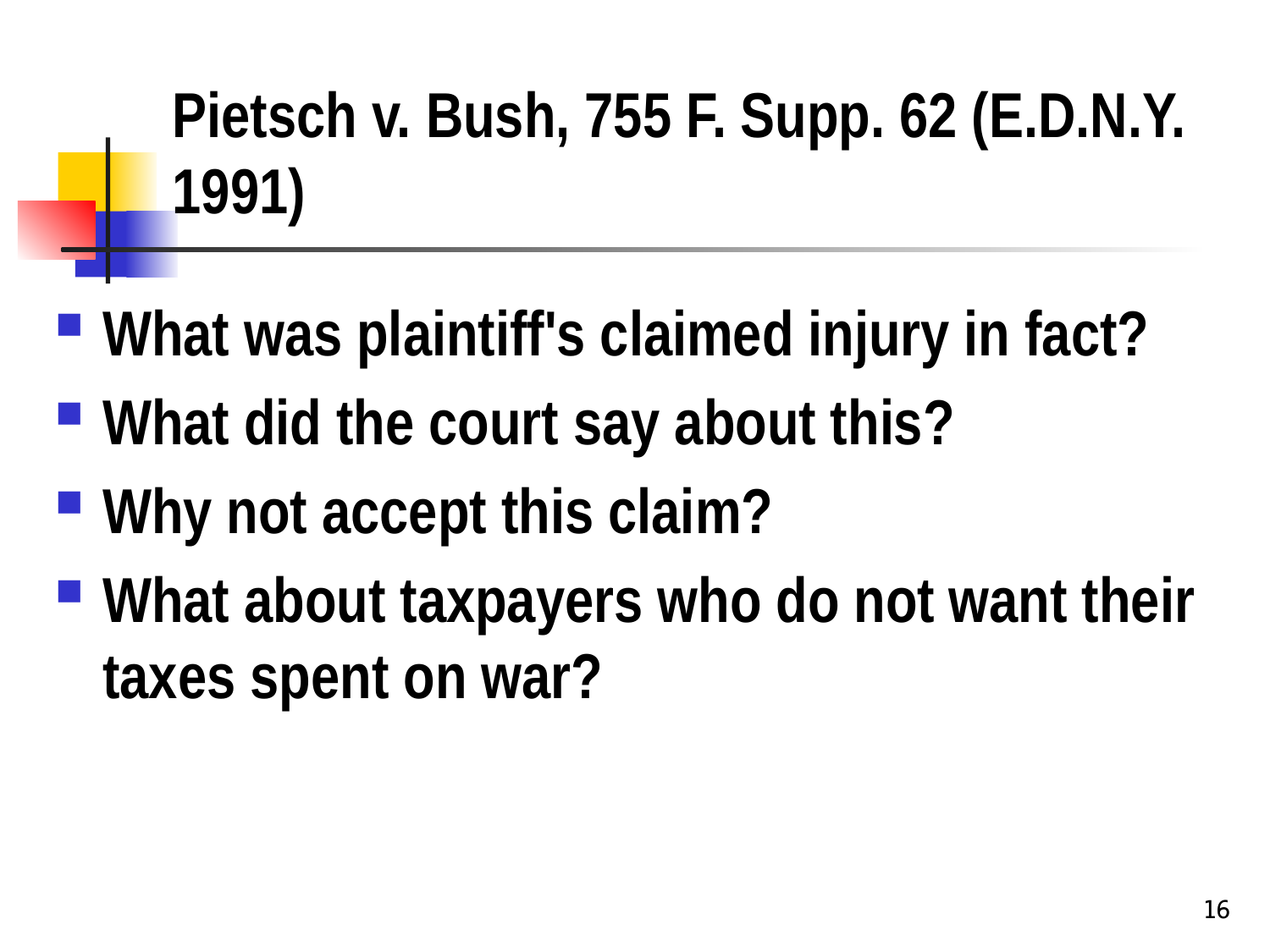

# Pietsch v. Bush, 755 F. Supp. 62 (E.D.N.Y. 1991)
What was plaintiff's claimed injury in fact?
What did the court say about this?
Why not accept this claim?
What about taxpayers who do not want their taxes spent on war?
16